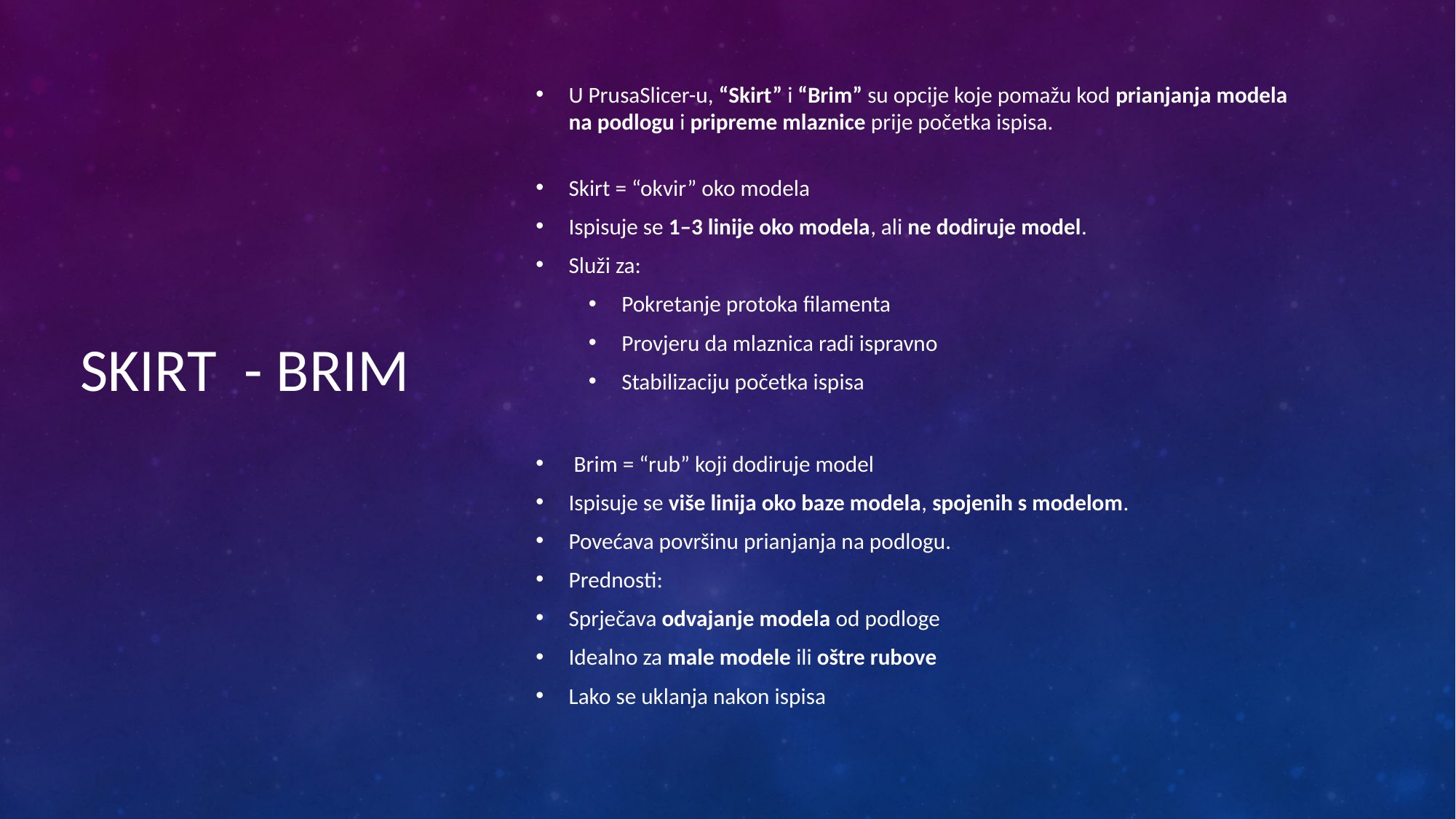

U PrusaSlicer-u, “Skirt” i “Brim” su opcije koje pomažu kod prianjanja modela na podlogu i pripreme mlaznice prije početka ispisa.
Skirt = “okvir” oko modela
Ispisuje se 1–3 linije oko modela, ali ne dodiruje model.
Služi za:
Pokretanje protoka filamenta
Provjeru da mlaznica radi ispravno
Stabilizaciju početka ispisa

 Brim = “rub” koji dodiruje model
Ispisuje se više linija oko baze modela, spojenih s modelom.
Povećava površinu prianjanja na podlogu.
Prednosti:
Sprječava odvajanje modela od podloge
Idealno za male modele ili oštre rubove
Lako se uklanja nakon ispisa

SKIRT  - BRIM